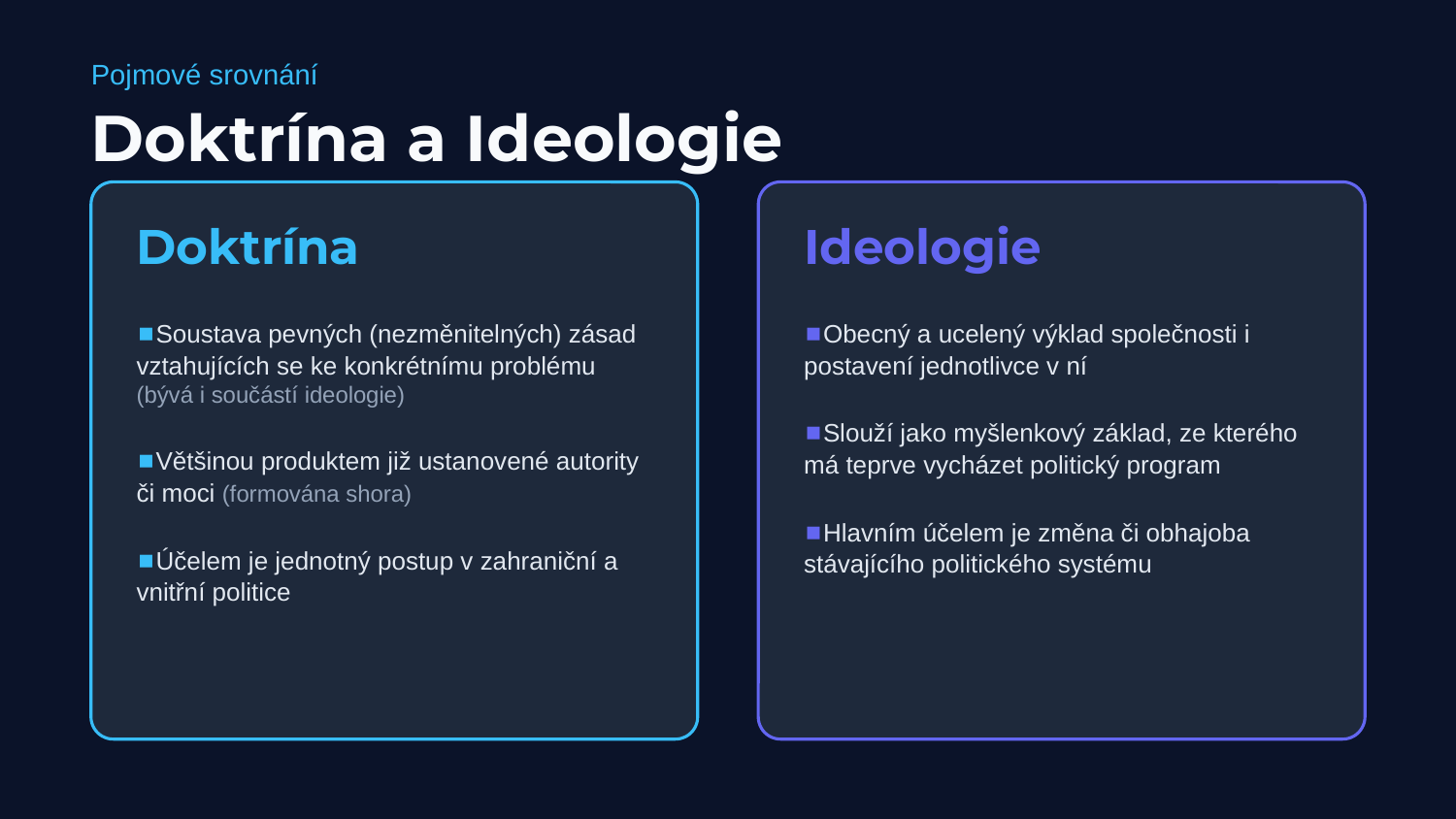

Pojmové srovnání
Doktrína a Ideologie

Doktrína
■Soustava pevných (nezměnitelných) zásad vztahujících se ke konkrétnímu problému (bývá i součástí ideologie)
■Většinou produktem již ustanovené autority či moci (formována shora)
■Účelem je jednotný postup v zahraniční a vnitřní politice

Ideologie
■Obecný a ucelený výklad společnosti i postavení jednotlivce v ní
■Slouží jako myšlenkový základ, ze kterého má teprve vycházet politický program
■Hlavním účelem je změna či obhajoba stávajícího politického systému